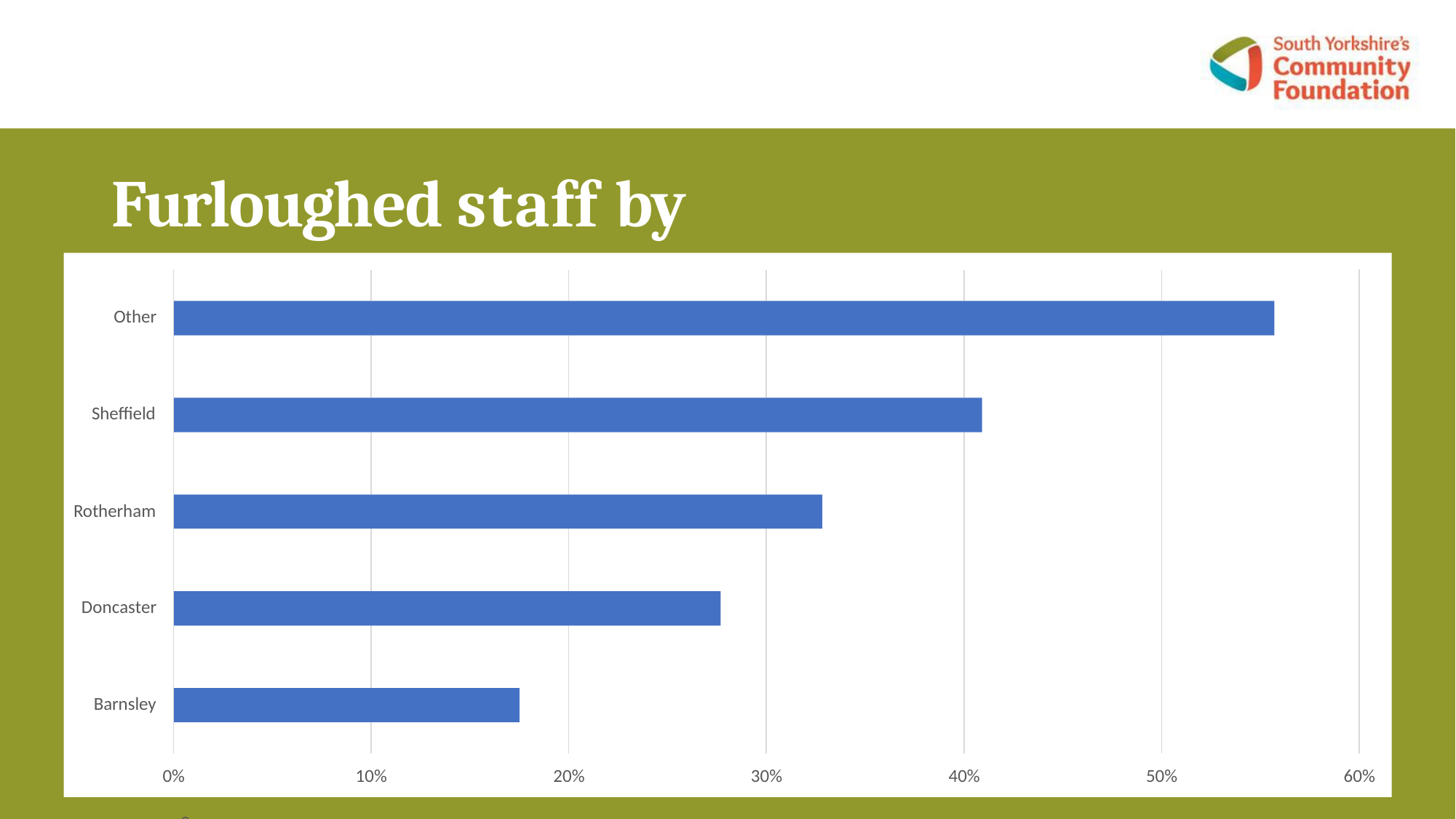

# Furloughed staff by location

Other
Other
Sheffield  Rotherham  Doncaster  Barnsley

0%	10%	20%	30%	40%	50%	60%	70%	80%	90%	100%
% had to shut down	% did not shut down

Sheffield

Rotherham

Doncaster

Barnsley

0%
10%
20%
30%
40%
50%
60%